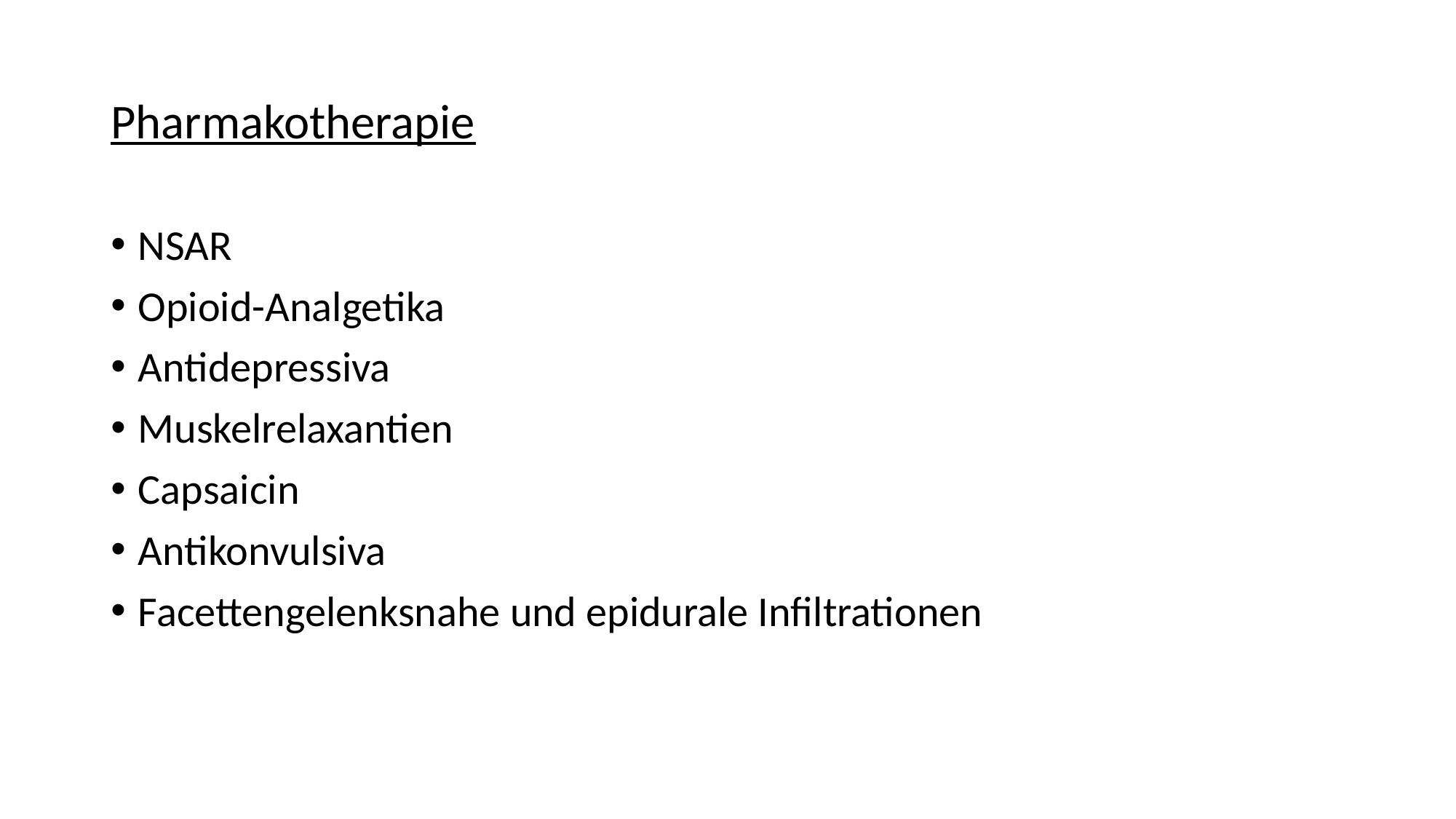

# Pharmakotherapie
NSAR
Opioid-Analgetika
Antidepressiva
Muskelrelaxantien
Capsaicin
Antikonvulsiva
Facettengelenksnahe und epidurale Infiltrationen